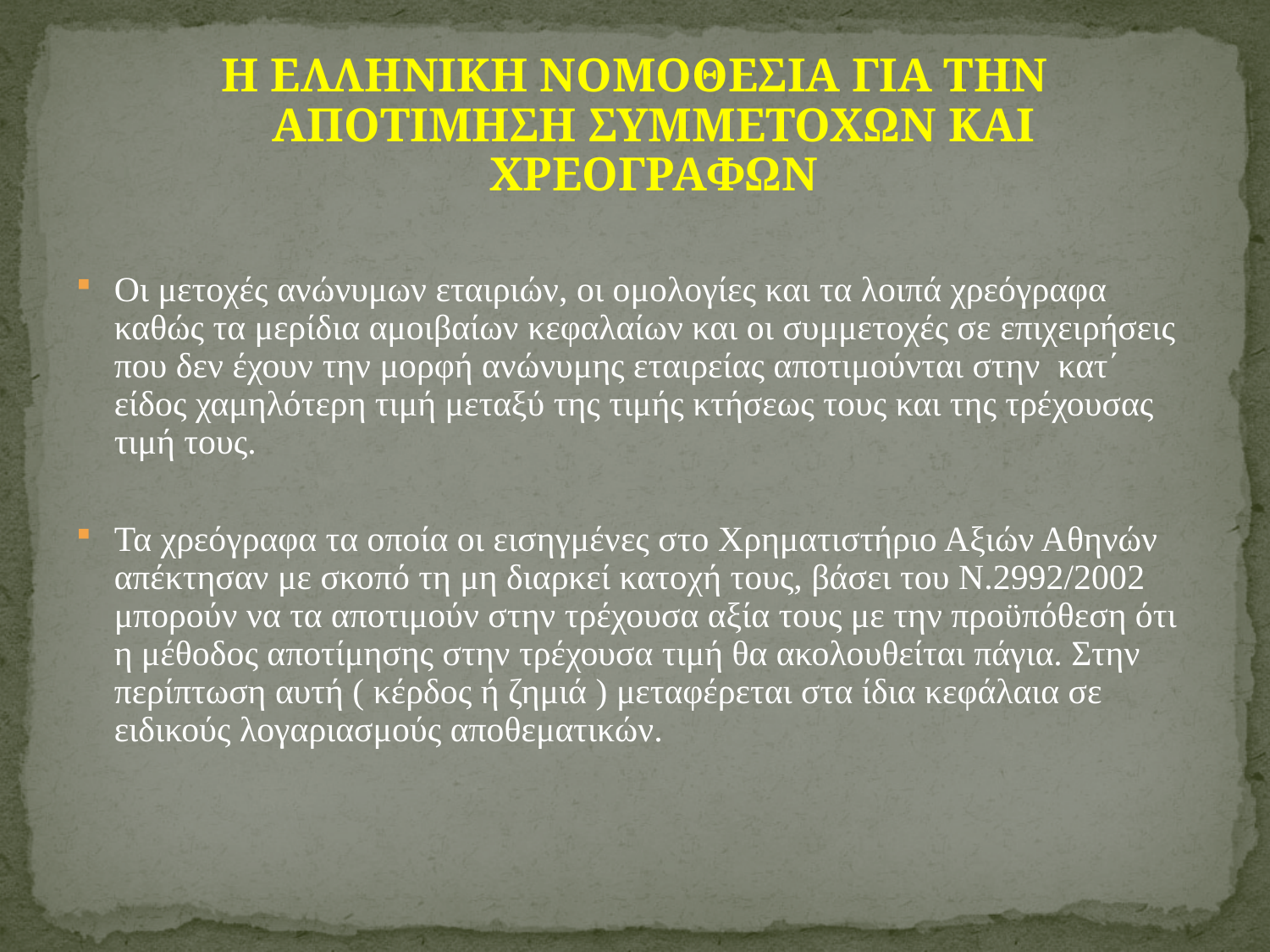

Η ΕΛΛΗΝΙΚΗ ΝΟΜΟΘΕΣΙΑ ΓΙΑ ΤΗΝ ΑΠΟΤΙΜΗΣΗ ΣΥΜΜΕΤΟΧΩΝ ΚΑΙ ΧΡΕΟΓΡΑΦΩΝ

Οι μετοχές ανώνυμων εταιριών, οι ομολογίες και τα λοιπά χρεόγραφα καθώς τα μερίδια αμοιβαίων κεφαλαίων και οι συμμετοχές σε επιχειρήσεις που δεν έχουν την μορφή ανώνυμης εταιρείας αποτιμούνται στην  κατ΄ είδος χαμηλότερη τιμή μεταξύ της τιμής κτήσεως τους και της τρέχουσας τιμή τους.

Τα χρεόγραφα τα οποία οι εισηγμένες στο Χρηματιστήριο Αξιών Αθηνών απέκτησαν με σκοπό τη μη διαρκεί κατοχή τους, βάσει του Ν.2992/2002 μπορούν να τα αποτιμούν στην τρέχουσα αξία τους με την προϋπόθεση ότι η μέθοδος αποτίμησης στην τρέχουσα τιμή θα ακολουθείται πάγια. Στην περίπτωση αυτή ( κέρδος ή ζημιά ) μεταφέρεται στα ίδια κεφάλαια σε ειδικούς λογαριασμούς αποθεματικών.